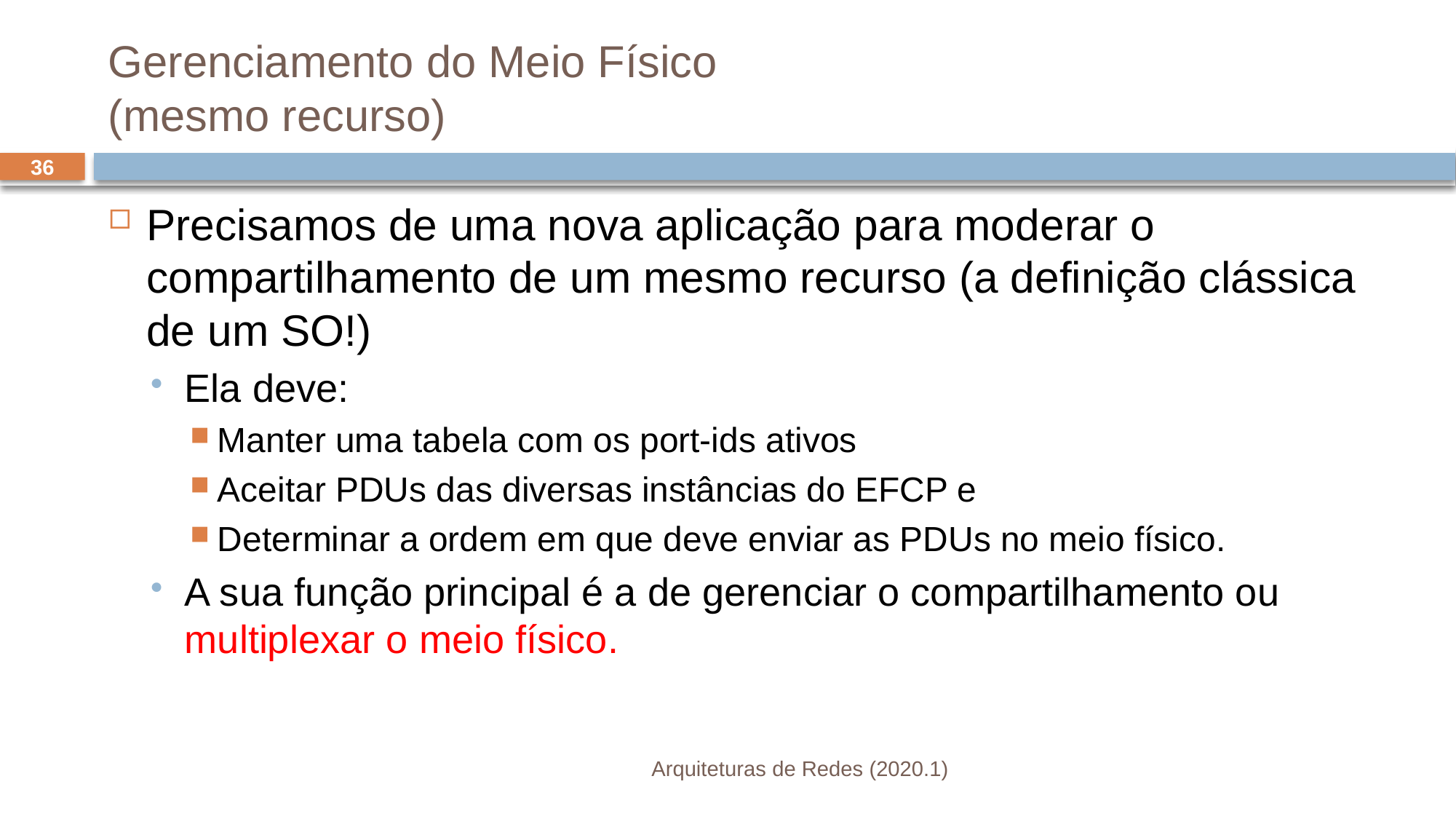

# Gerenciamento do Meio Físico (mesmo recurso)
36
Precisamos de uma nova aplicação para moderar o compartilhamento de um mesmo recurso (a definição clássica de um SO!)
Ela deve:
Manter uma tabela com os port-ids ativos
Aceitar PDUs das diversas instâncias do EFCP e
Determinar a ordem em que deve enviar as PDUs no meio físico.
A sua função principal é a de gerenciar o compartilhamento ou multiplexar o meio físico.
Arquiteturas de Redes (2020.1)